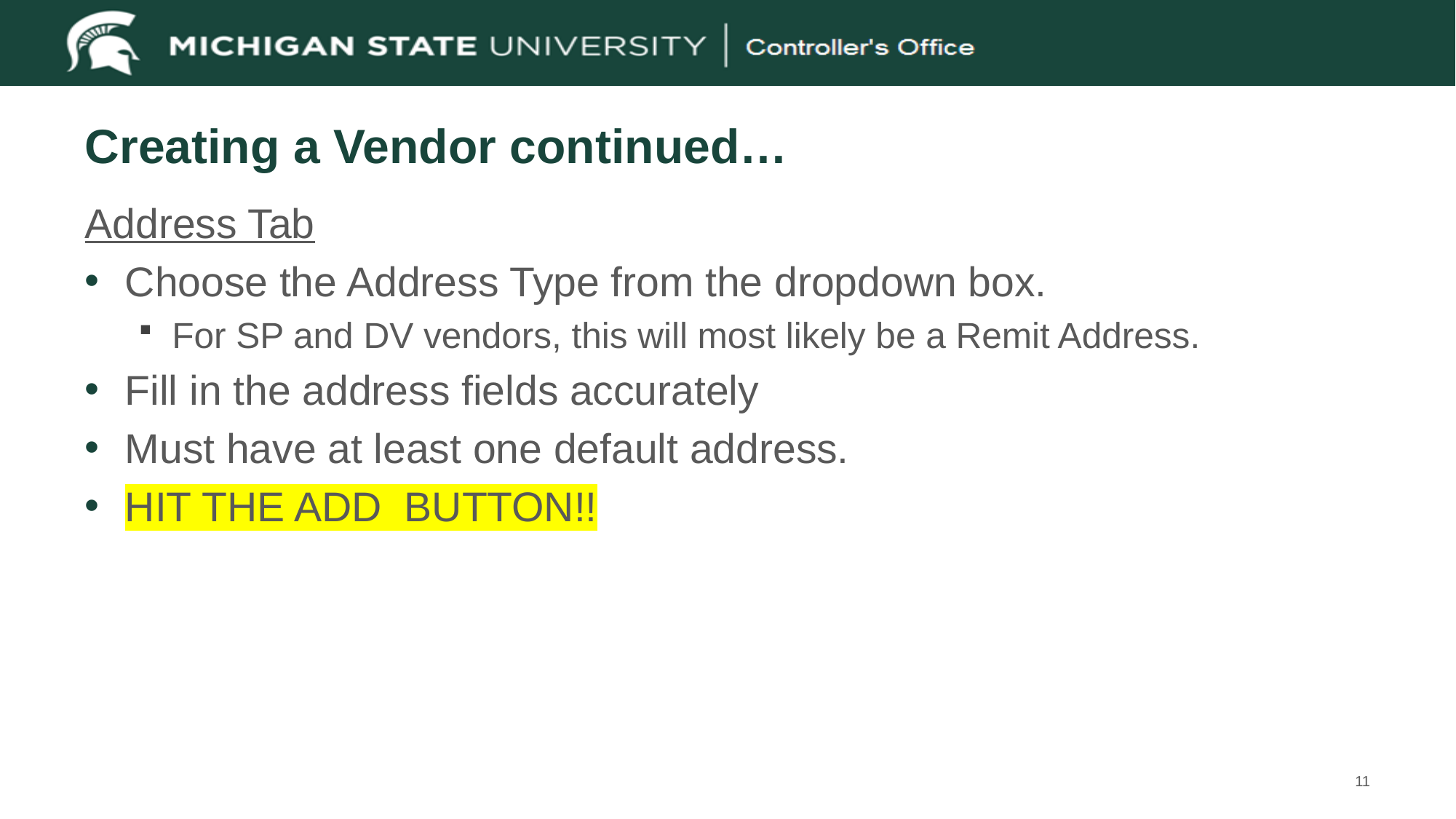

# Creating a Vendor continued…
Address Tab
Choose the Address Type from the dropdown box.
For SP and DV vendors, this will most likely be a Remit Address.
Fill in the address fields accurately
Must have at least one default address.
HIT THE ADD  BUTTON!!

11